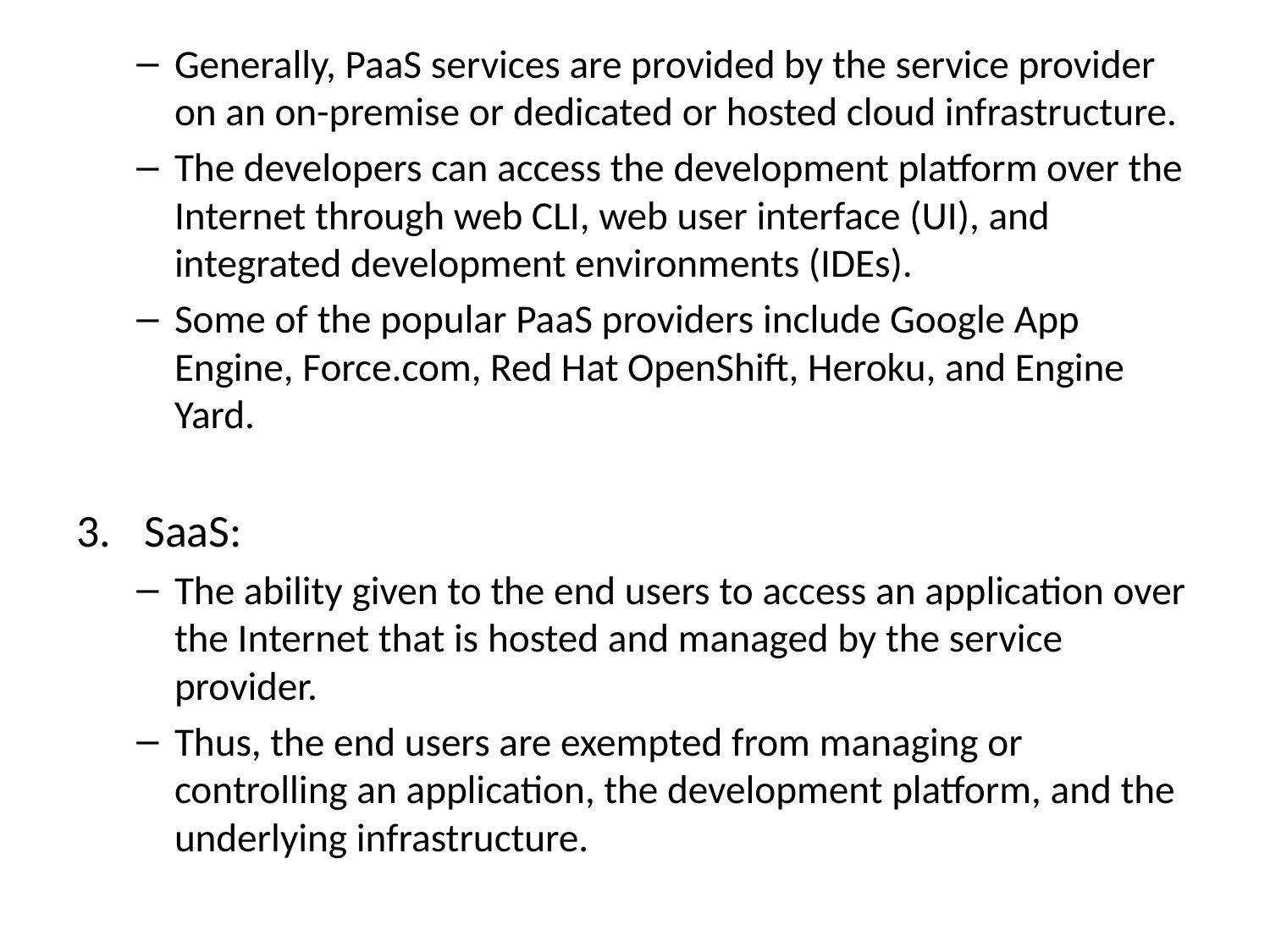

Generally, PaaS services are provided by the service provider on an on-premise or dedicated or hosted cloud infrastructure.
The developers can access the development platform over the Internet through web CLI, web user interface (UI), and integrated development environments (IDEs).
Some of the popular PaaS providers include Google App Engine, Force.com, Red Hat OpenShift, Heroku, and Engine Yard.

SaaS:
The ability given to the end users to access an application over the Internet that is hosted and managed by the service provider.
Thus, the end users are exempted from managing or controlling an application, the development platform, and the underlying infrastructure.